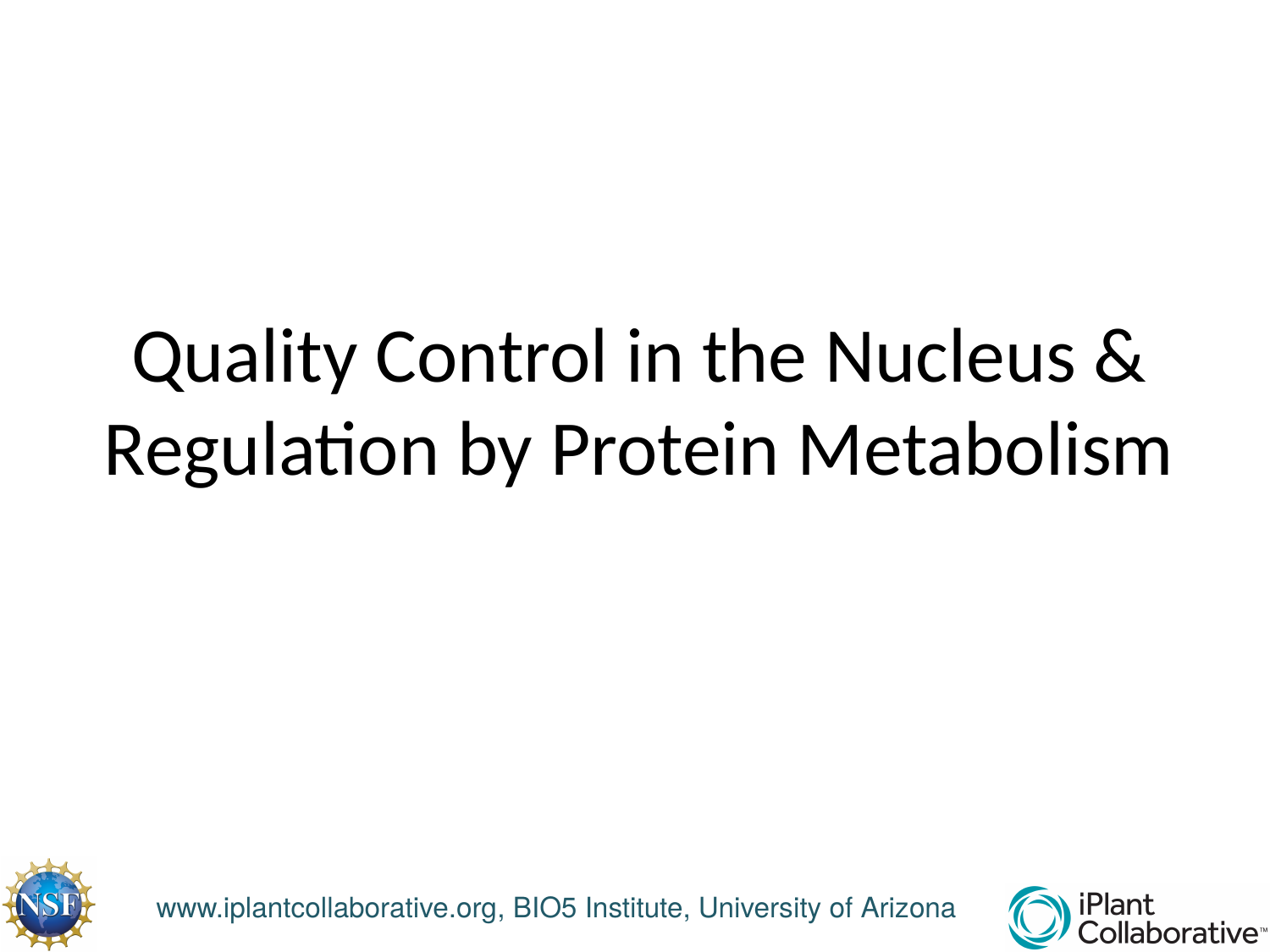

# Quality Control in the Nucleus & Regulation by Protein Metabolism